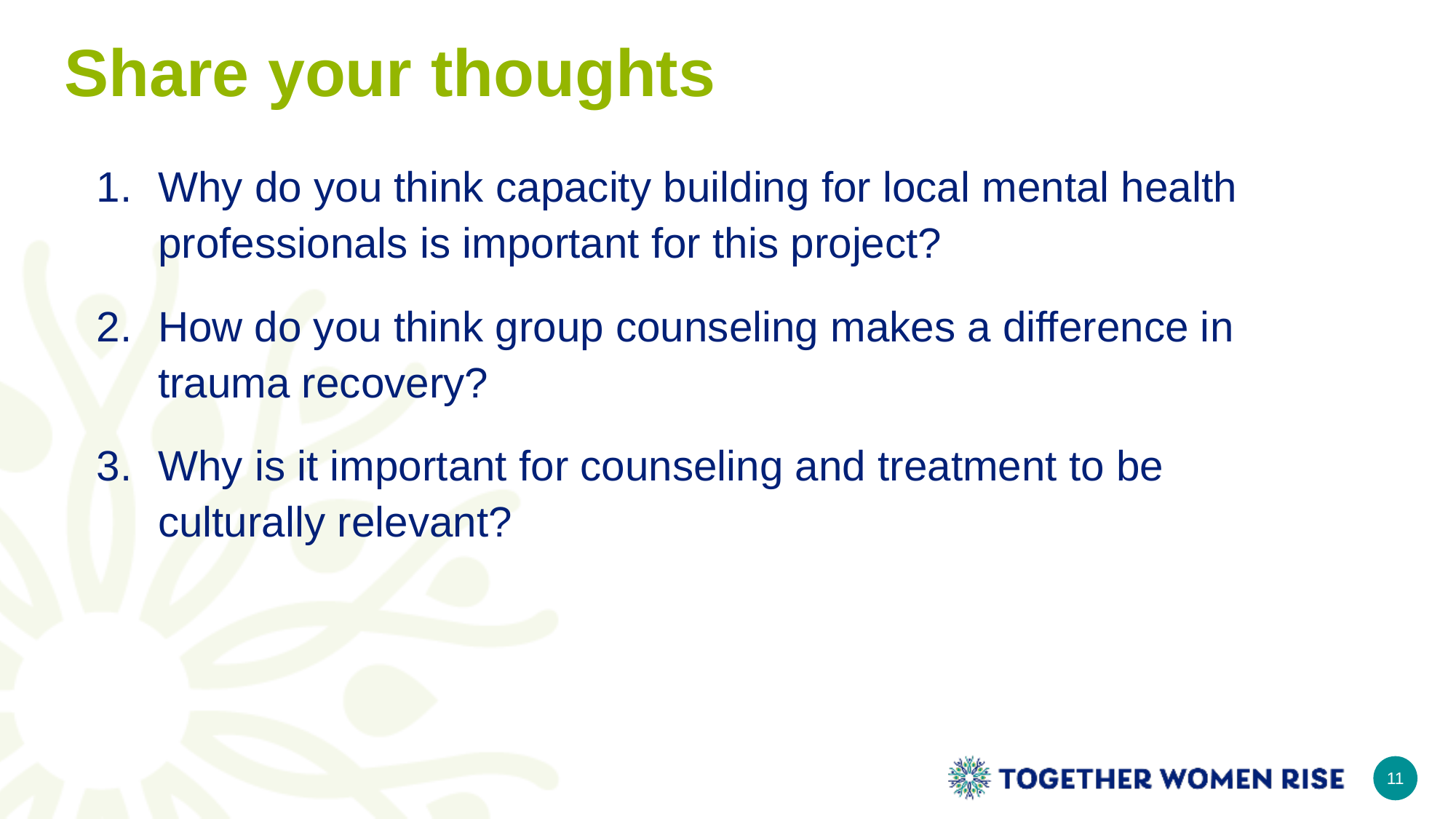

# Share your thoughts
Why do you think capacity building for local mental health professionals is important for this project?
How do you think group counseling makes a difference in trauma recovery?
Why is it important for counseling and treatment to be culturally relevant?
11